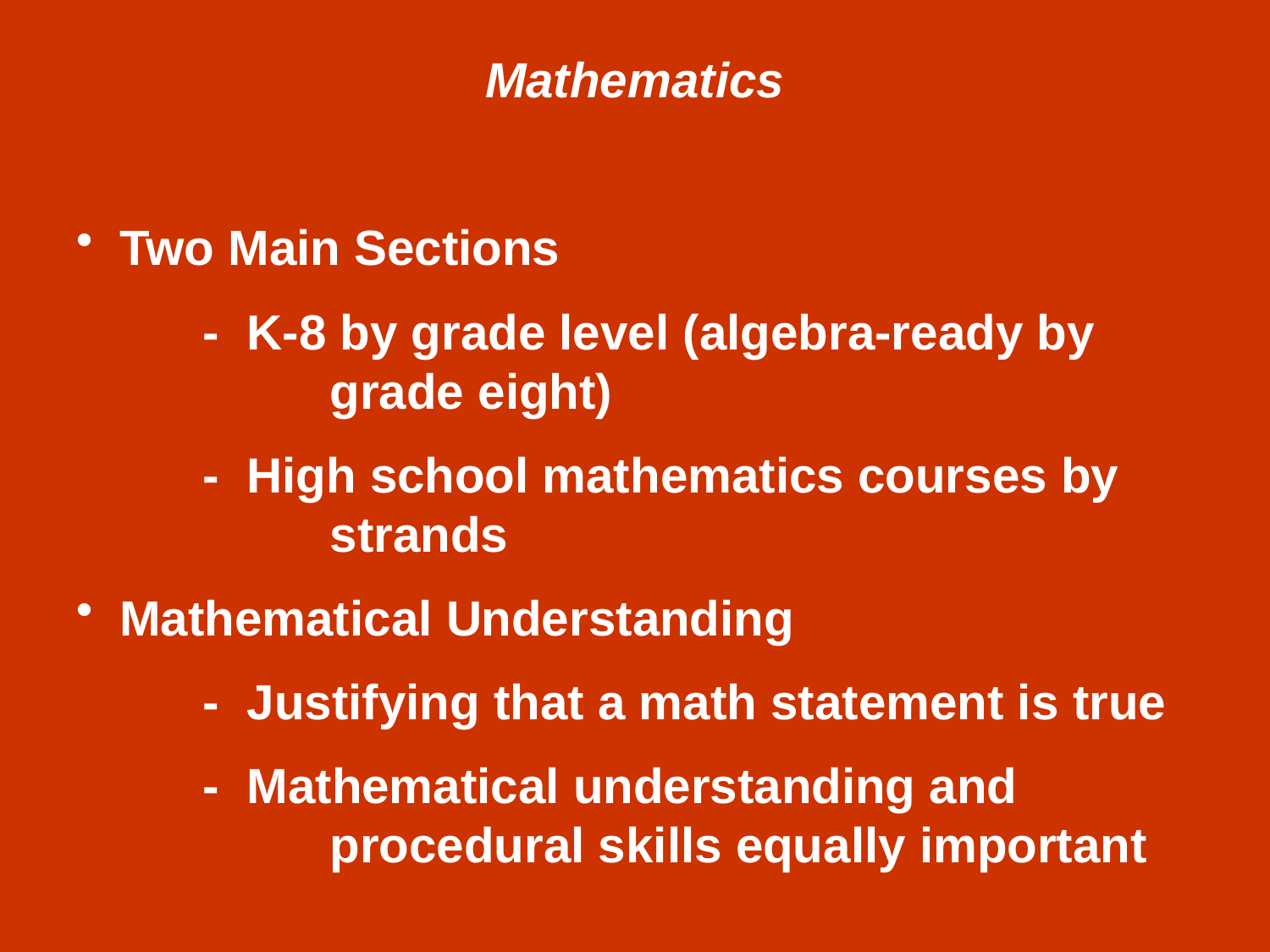

Mathematics

 Two Main Sections
	-  K-8 by grade level (algebra-ready by 		grade eight)
	-  High school mathematics courses by 		strands
 Mathematical Understanding
	-  Justifying that a math statement is true
	-  Mathematical understanding and 			procedural skills equally important